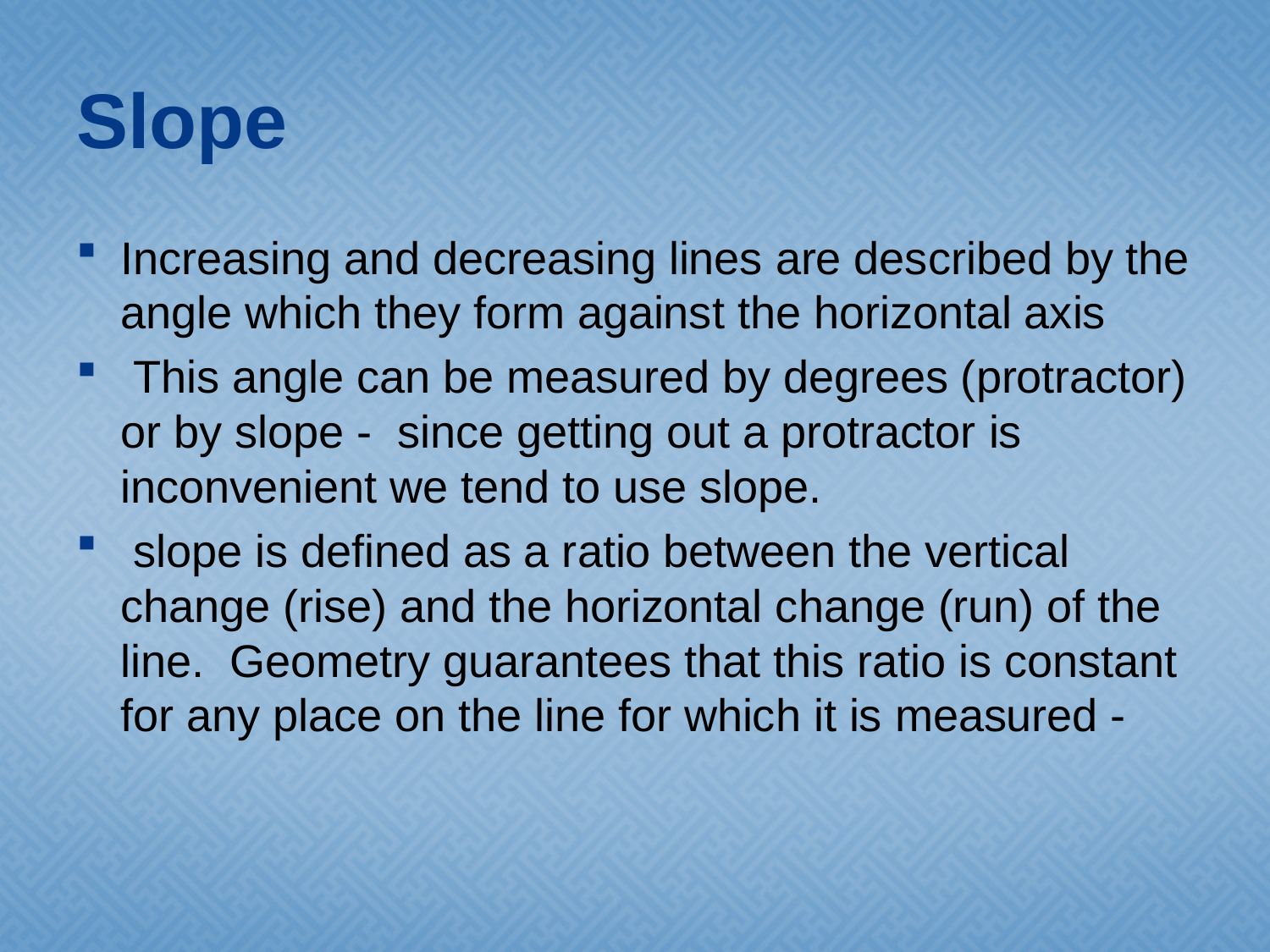

# Slope
Increasing and decreasing lines are described by the angle which they form against the horizontal axis
 This angle can be measured by degrees (protractor) or by slope -  since getting out a protractor is inconvenient we tend to use slope.
 slope is defined as a ratio between the vertical change (rise) and the horizontal change (run) of the line.  Geometry guarantees that this ratio is constant for any place on the line for which it is measured -